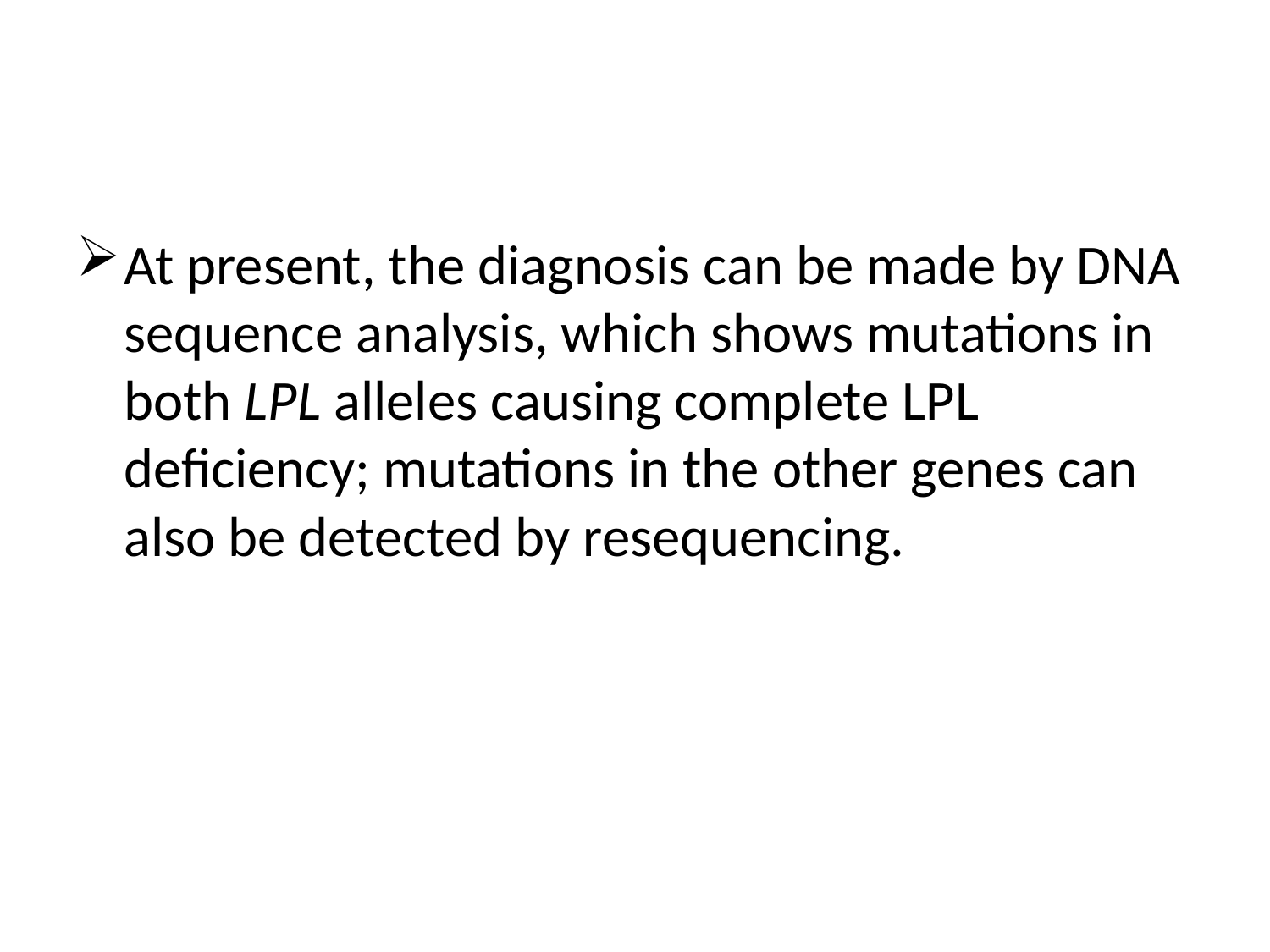

#
At present, the diagnosis can be made by DNA sequence analysis, which shows mutations in both LPL alleles causing complete LPL deficiency; mutations in the other genes can also be detected by resequencing.